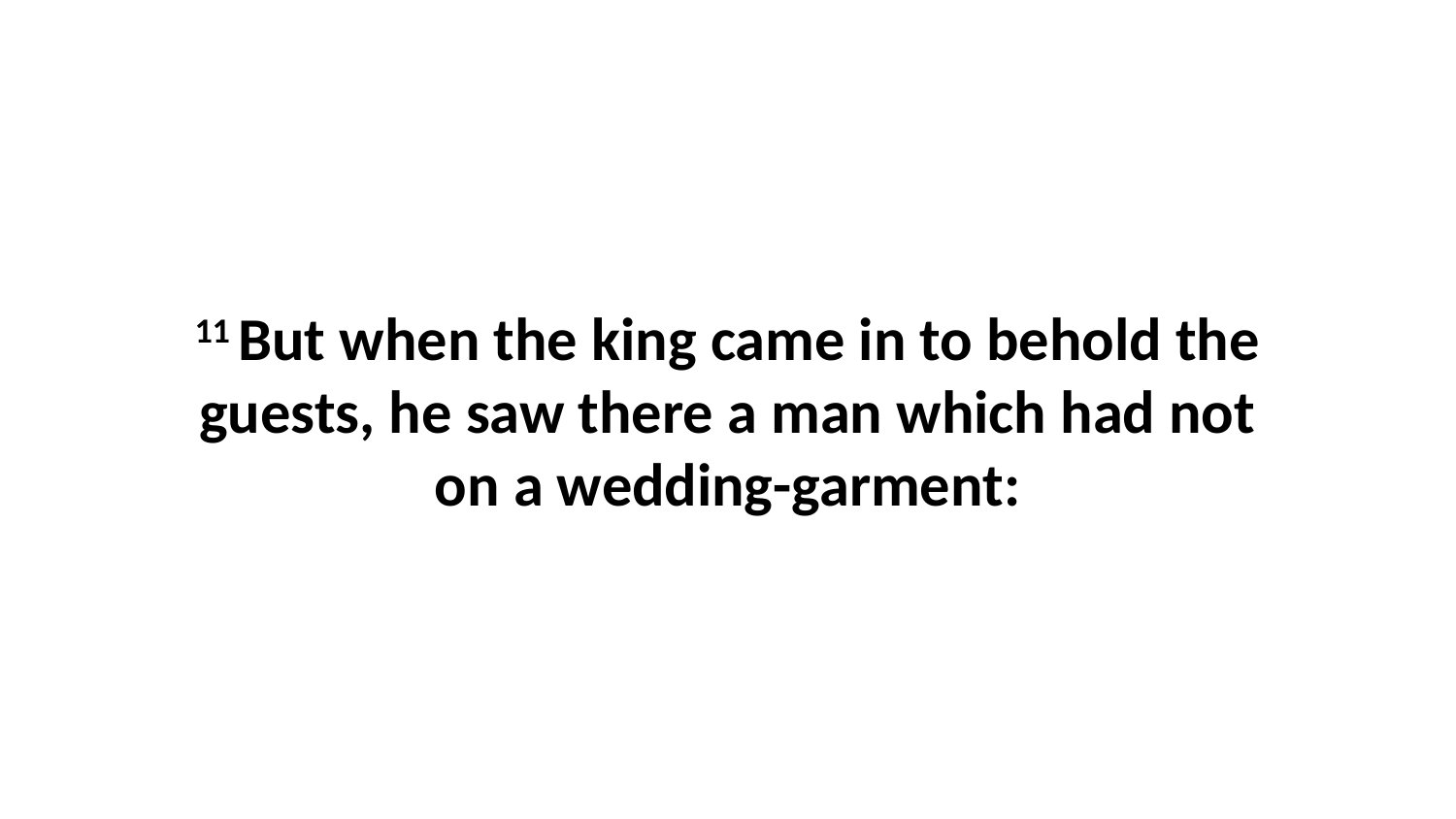

11 But when the king came in to behold the guests, he saw there a man which had not on a wedding-garment: